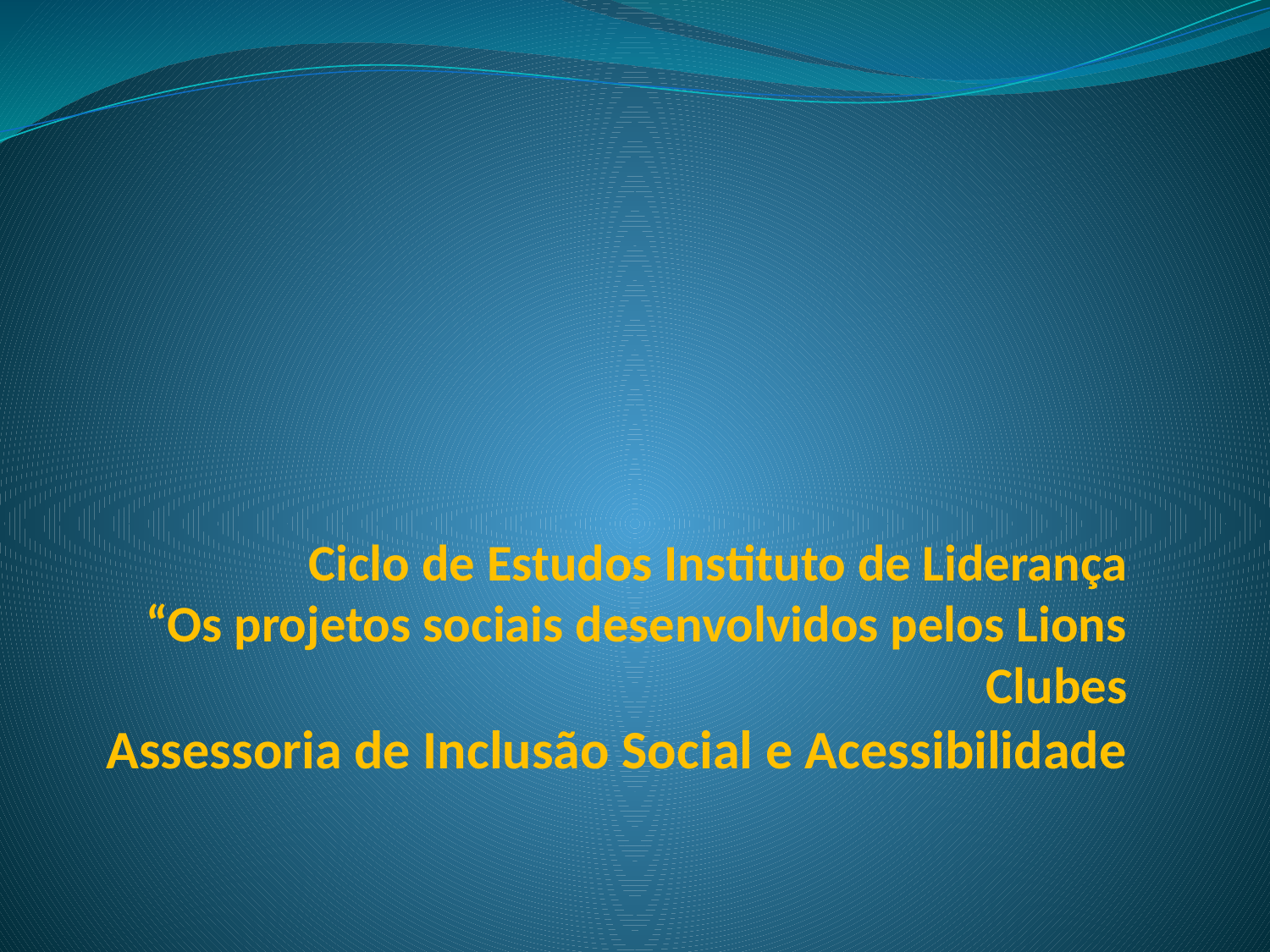

# Ciclo de Estudos Instituto de Liderança “Os projetos sociais desenvolvidos pelos Lions Clubes Assessoria de Inclusão Social e Acessibilidade